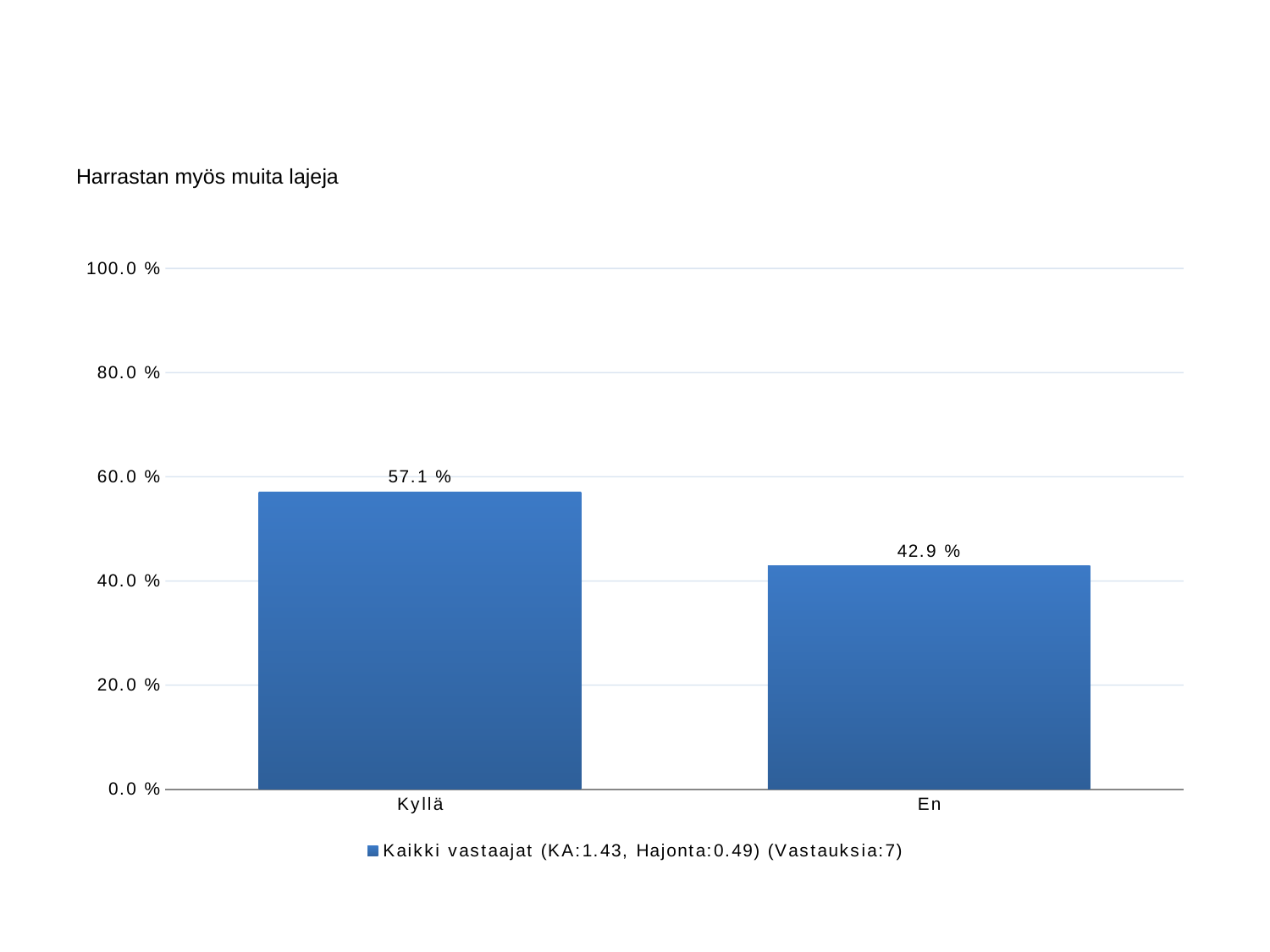

#
Harrastan myös muita lajeja

### Chart

| Category | Kaikki vastaajat (KA:1.43, Hajonta:0.49) (Vastauksia:7) |
|---|---|
| Kyllä | 0.571 |
| En | 0.429 |